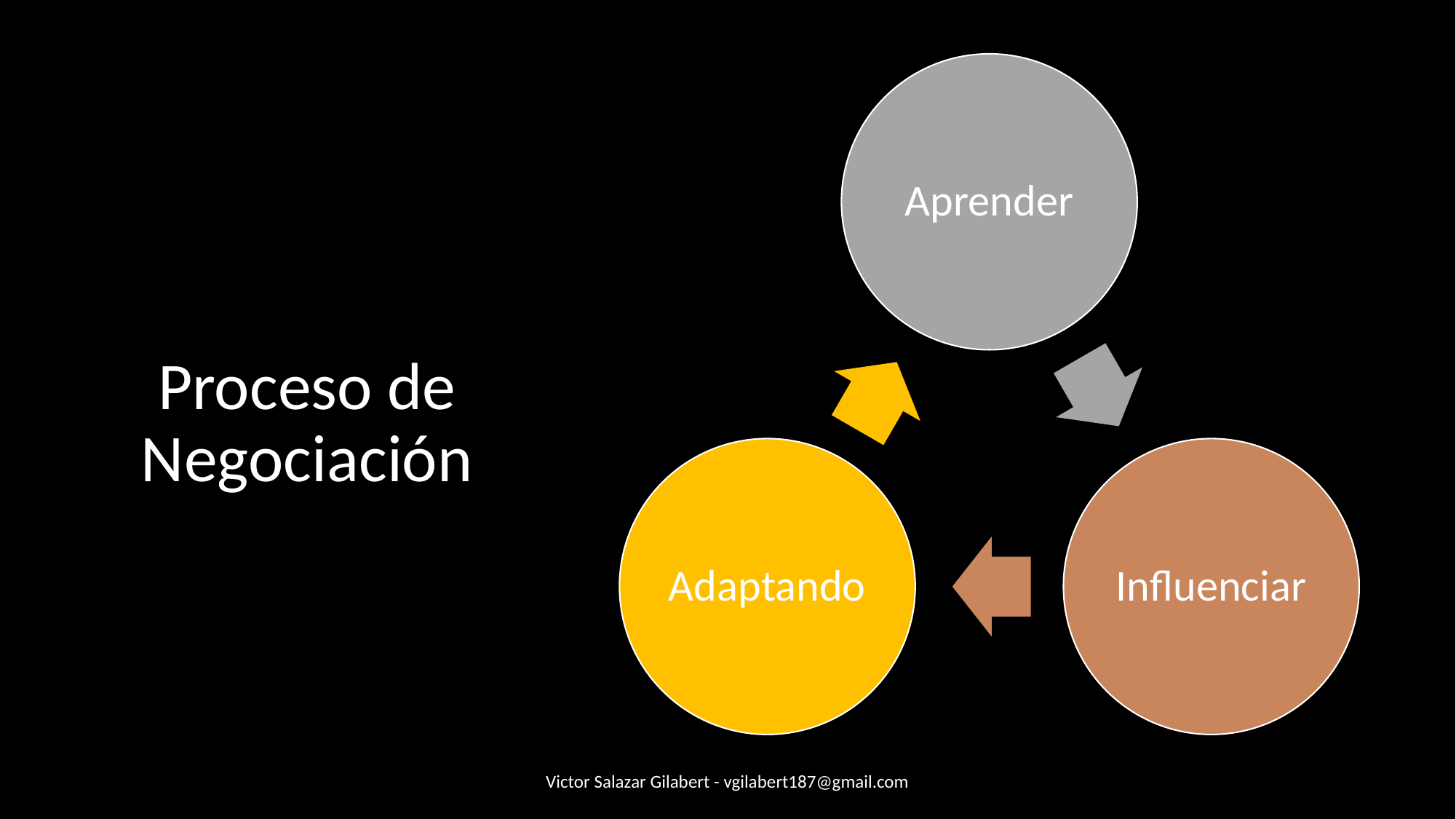

Aprender

Influenciar

Adaptando

# Proceso de Negociación
Victor Salazar Gilabert - vgilabert187@gmail.com